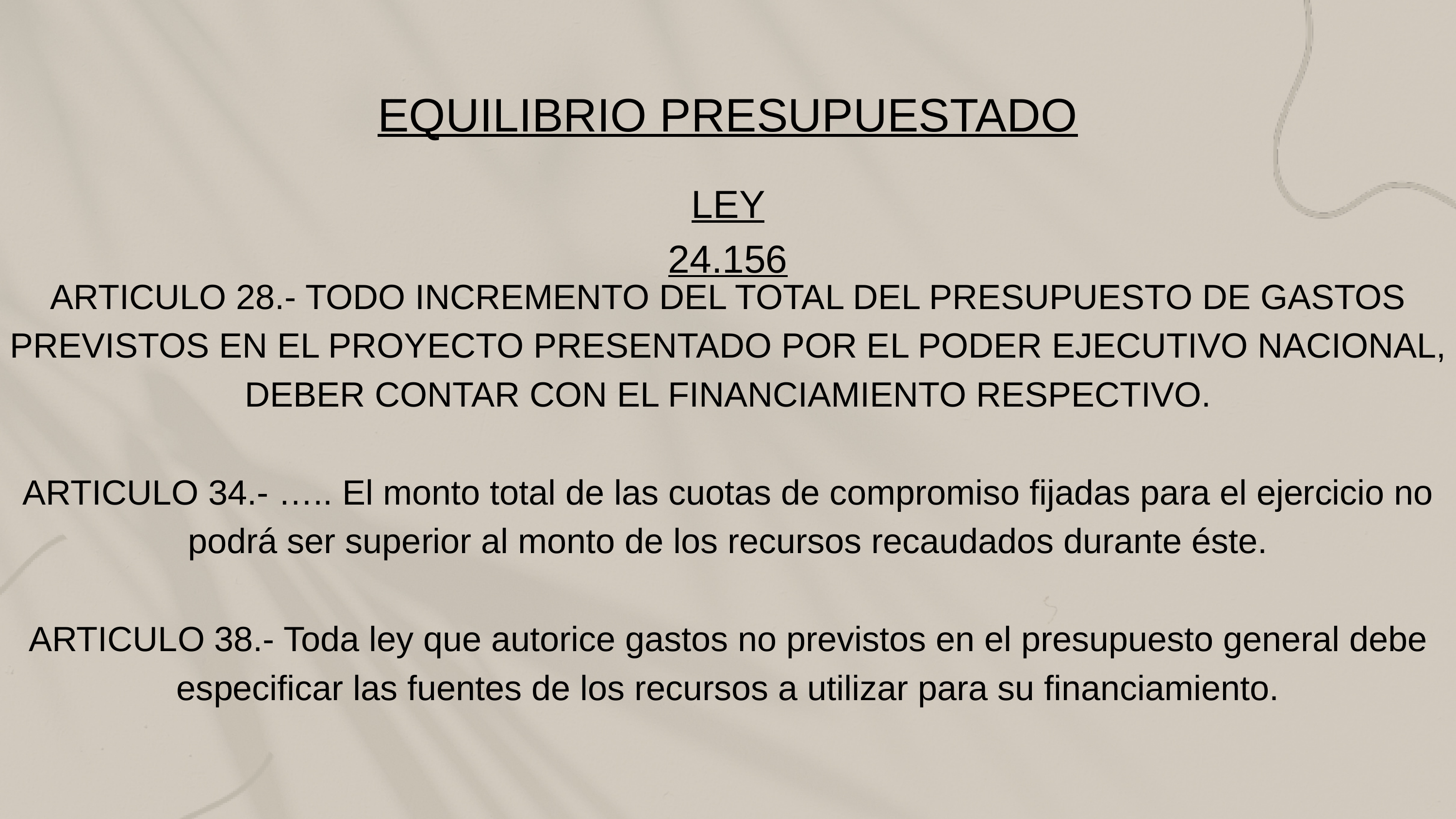

EQUILIBRIO PRESUPUESTADO
LEY 24.156
ARTICULO 28.- TODO INCREMENTO DEL TOTAL DEL PRESUPUESTO DE GASTOS PREVISTOS EN EL PROYECTO PRESENTADO POR EL PODER EJECUTIVO NACIONAL, DEBER CONTAR CON EL FINANCIAMIENTO RESPECTIVO.

ARTICULO 34.- ….. El monto total de las cuotas de compromiso fijadas para el ejercicio no podrá ser superior al monto de los recursos recaudados durante éste.

ARTICULO 38.- Toda ley que autorice gastos no previstos en el presupuesto general debe especificar las fuentes de los recursos a utilizar para su financiamiento.